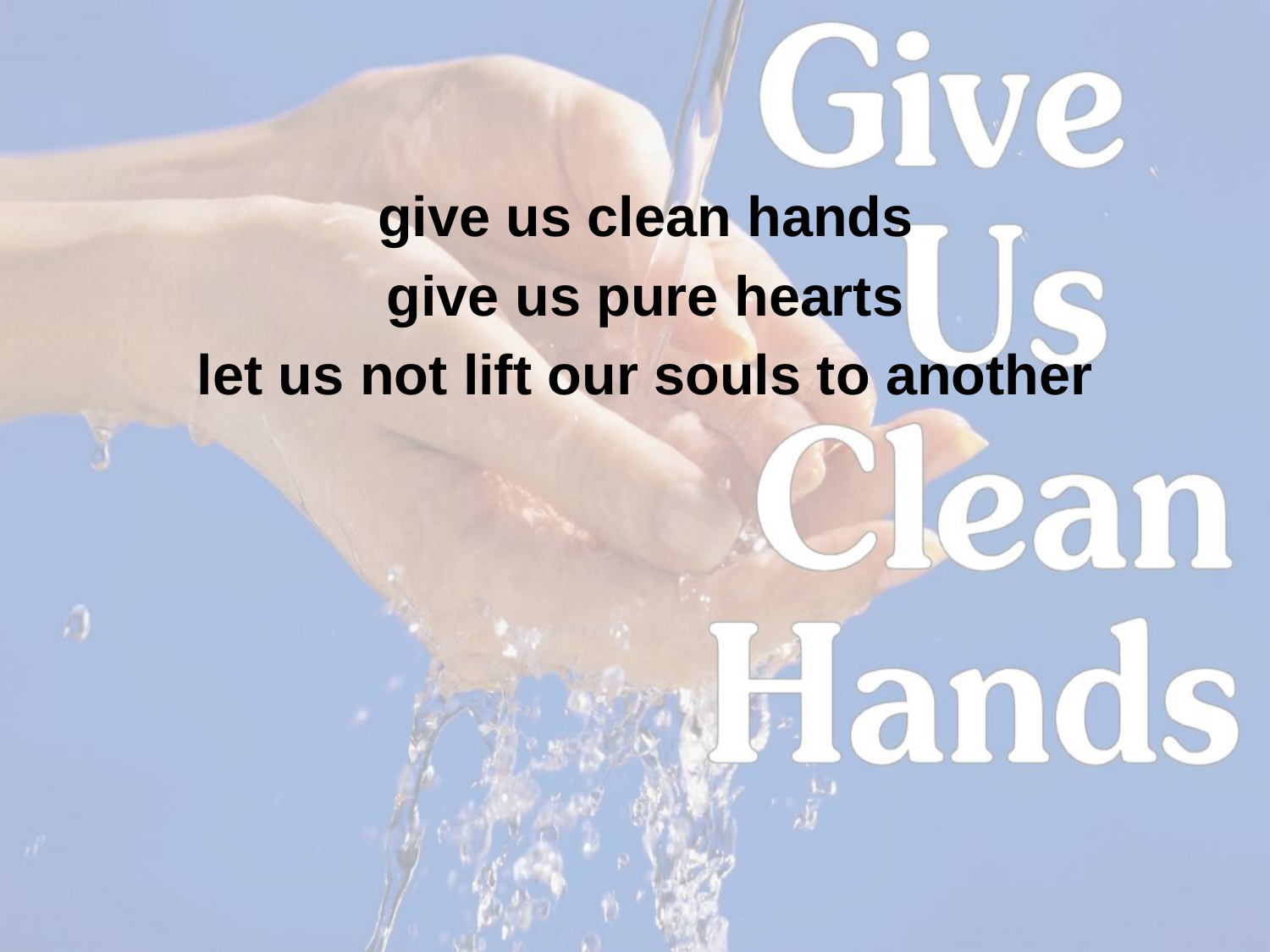

give us clean hands
give us pure hearts
let us not lift our souls to another